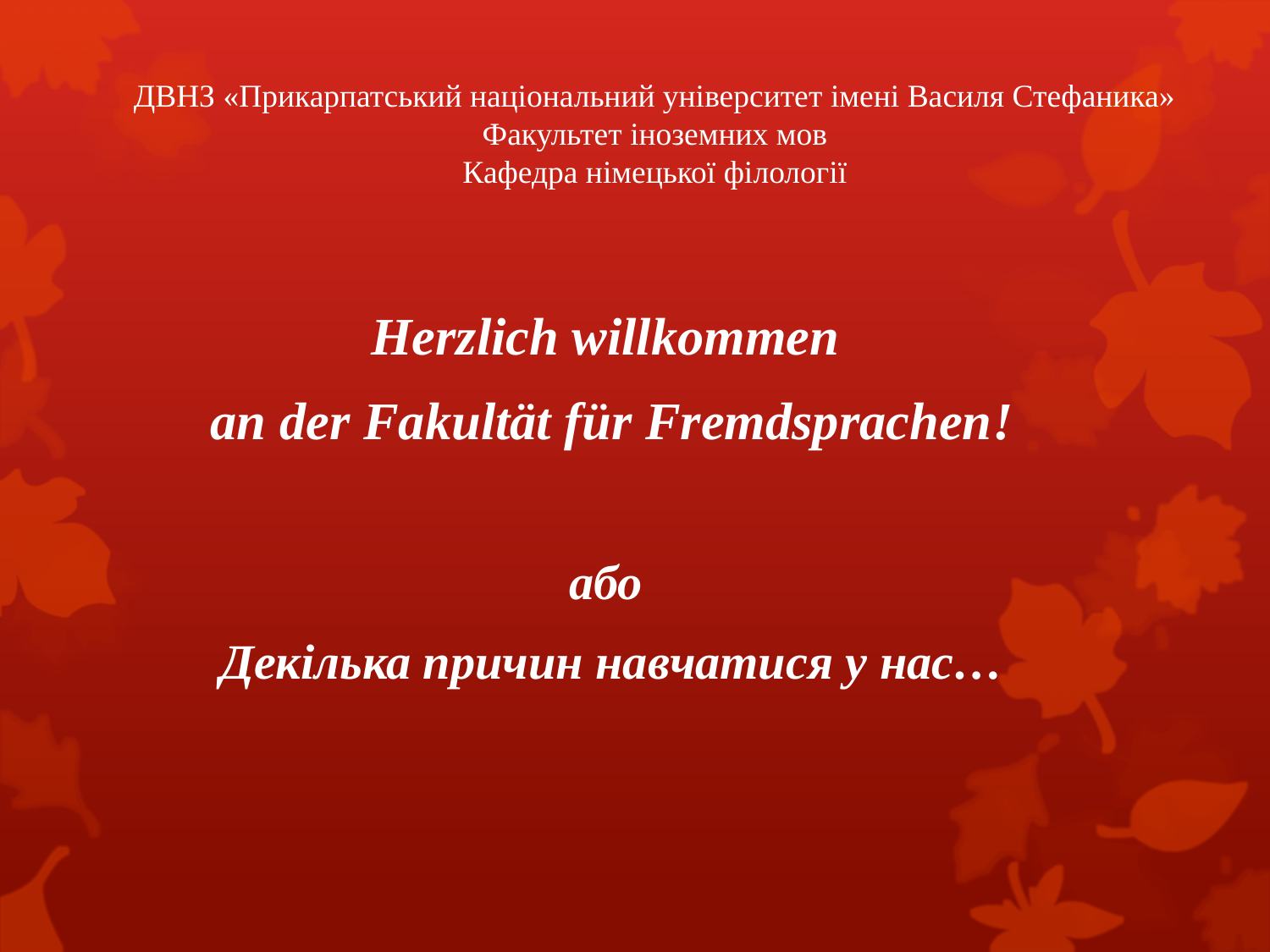

# ДВНЗ «Прикарпатський національний університет імені Василя Стефаника» Факультет іноземних мов Кафедра німецької філології
Herzlich willkommen
an der Fakultät für Fremdsprachen!

або
Декілька причин навчатися у нас…